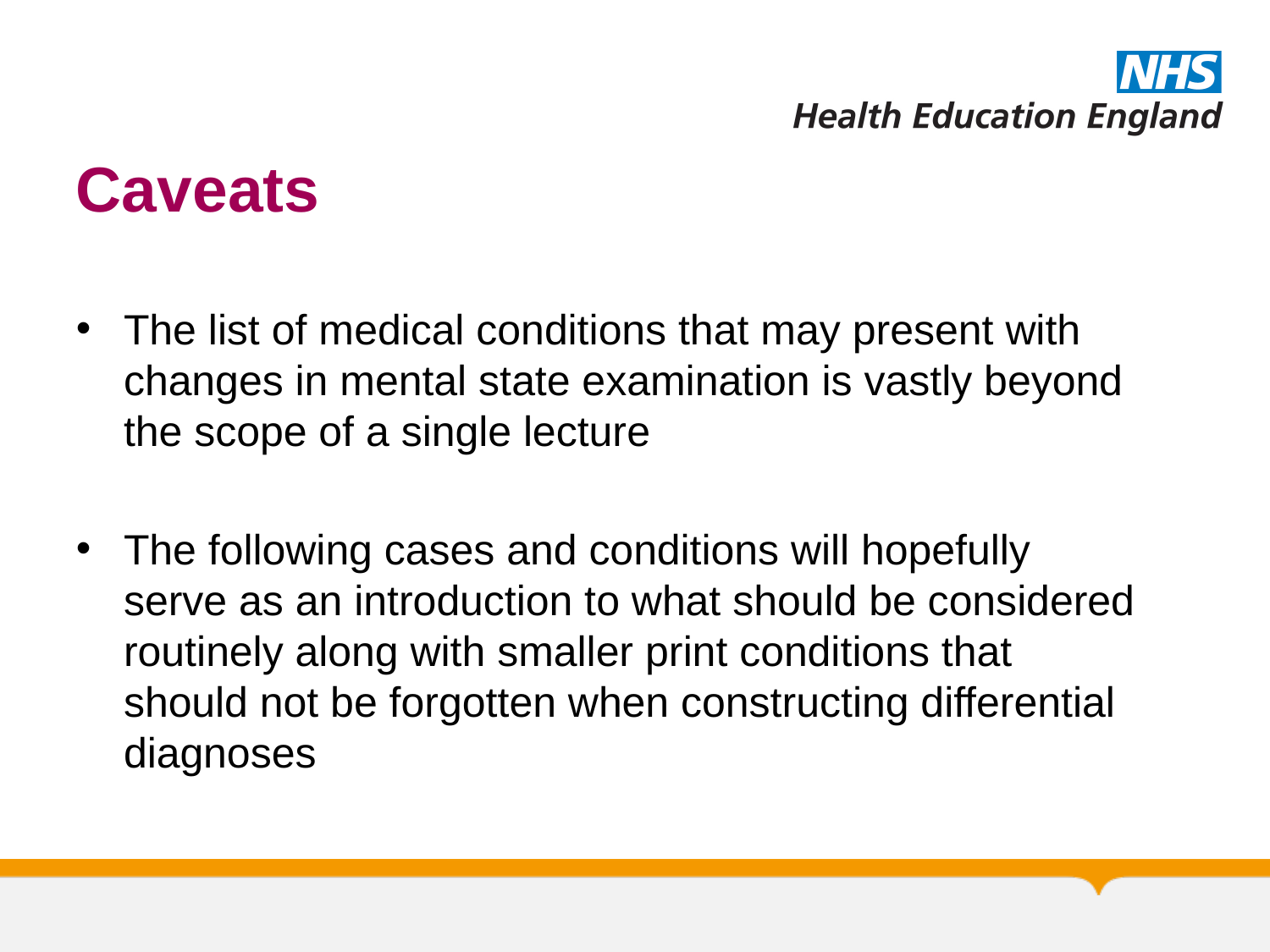

# Caveats

The list of medical conditions that may present with changes in mental state examination is vastly beyond the scope of a single lecture

The following cases and conditions will hopefully serve as an introduction to what should be considered routinely along with smaller print conditions that should not be forgotten when constructing differential diagnoses